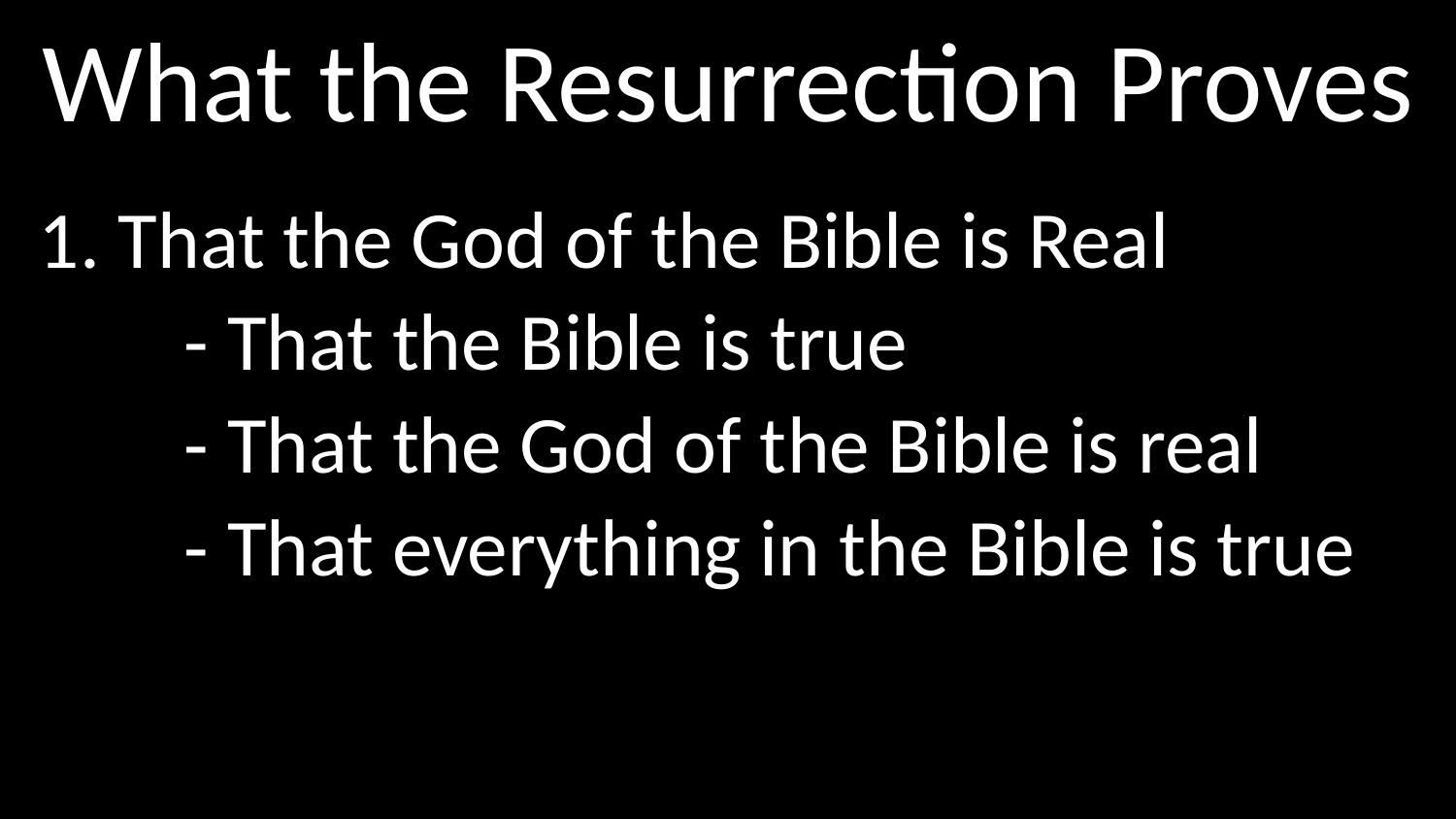

# What the Resurrection Proves
1. That the God of the Bible is Real
	- That the Bible is true
	- That the God of the Bible is real
	- That everything in the Bible is true